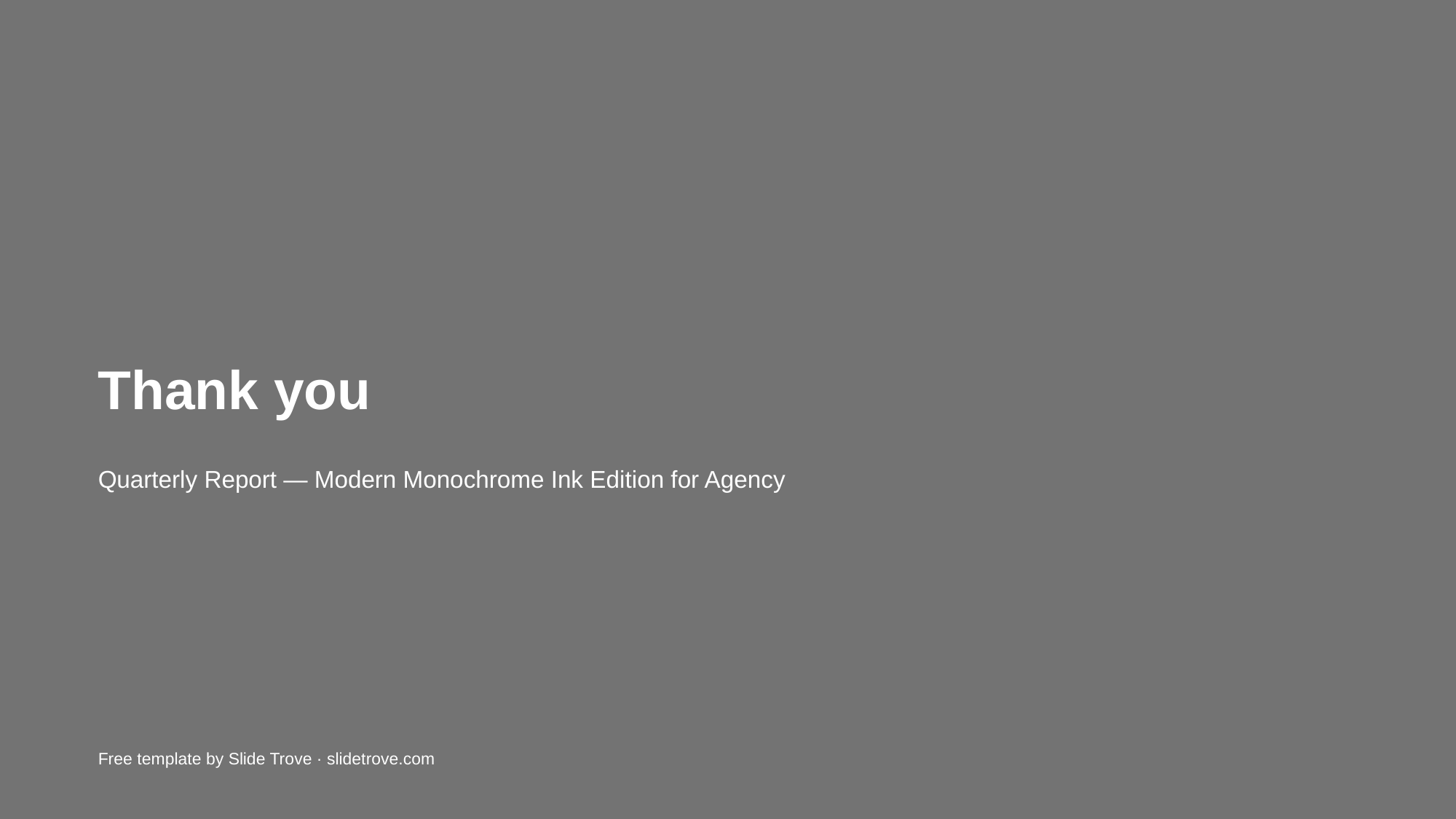

Thank you
Quarterly Report — Modern Monochrome Ink Edition for Agency
Free template by Slide Trove · slidetrove.com